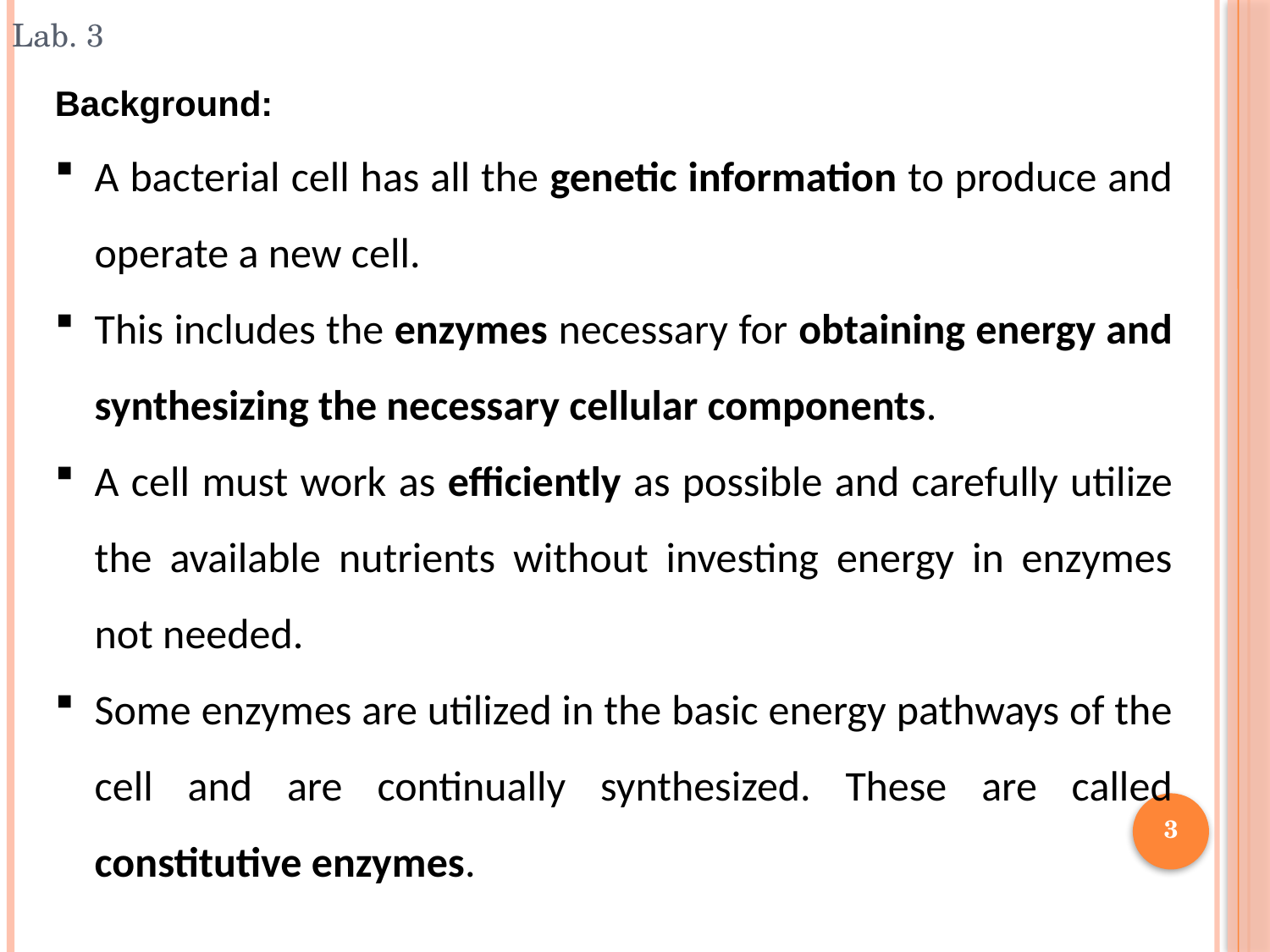

Lab. 3
Background:
A bacterial cell has all the genetic information to produce and operate a new cell.
This includes the enzymes necessary for obtaining energy and synthesizing the necessary cellular components.
A cell must work as efficiently as possible and carefully utilize the available nutrients without investing energy in enzymes not needed.
Some enzymes are utilized in the basic energy pathways of the cell and are continually synthesized. These are called constitutive enzymes.
3